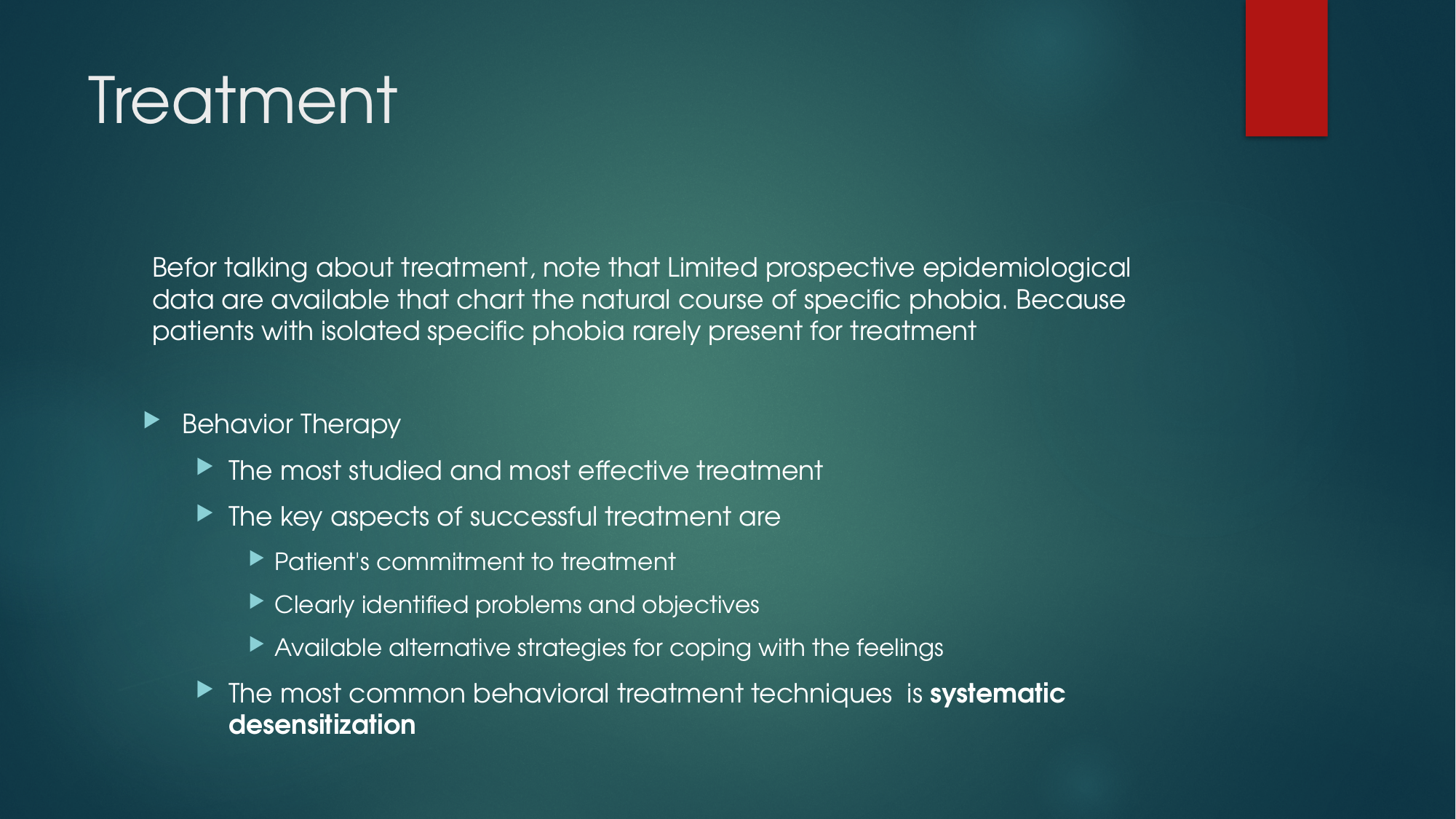

# Treatment
Befor talking about treatment, note that Limited prospective epidemiological data are available that chart the natural course of specific phobia. Because patients with isolated specific phobia rarely present for treatment

Behavior Therapy
The most studied and most effective treatment
The key aspects of successful treatment are
Patient's commitment to treatment
Clearly identified problems and objectives
Available alternative strategies for coping with the feelings
The most common behavioral treatment techniques  is systematic desensitization